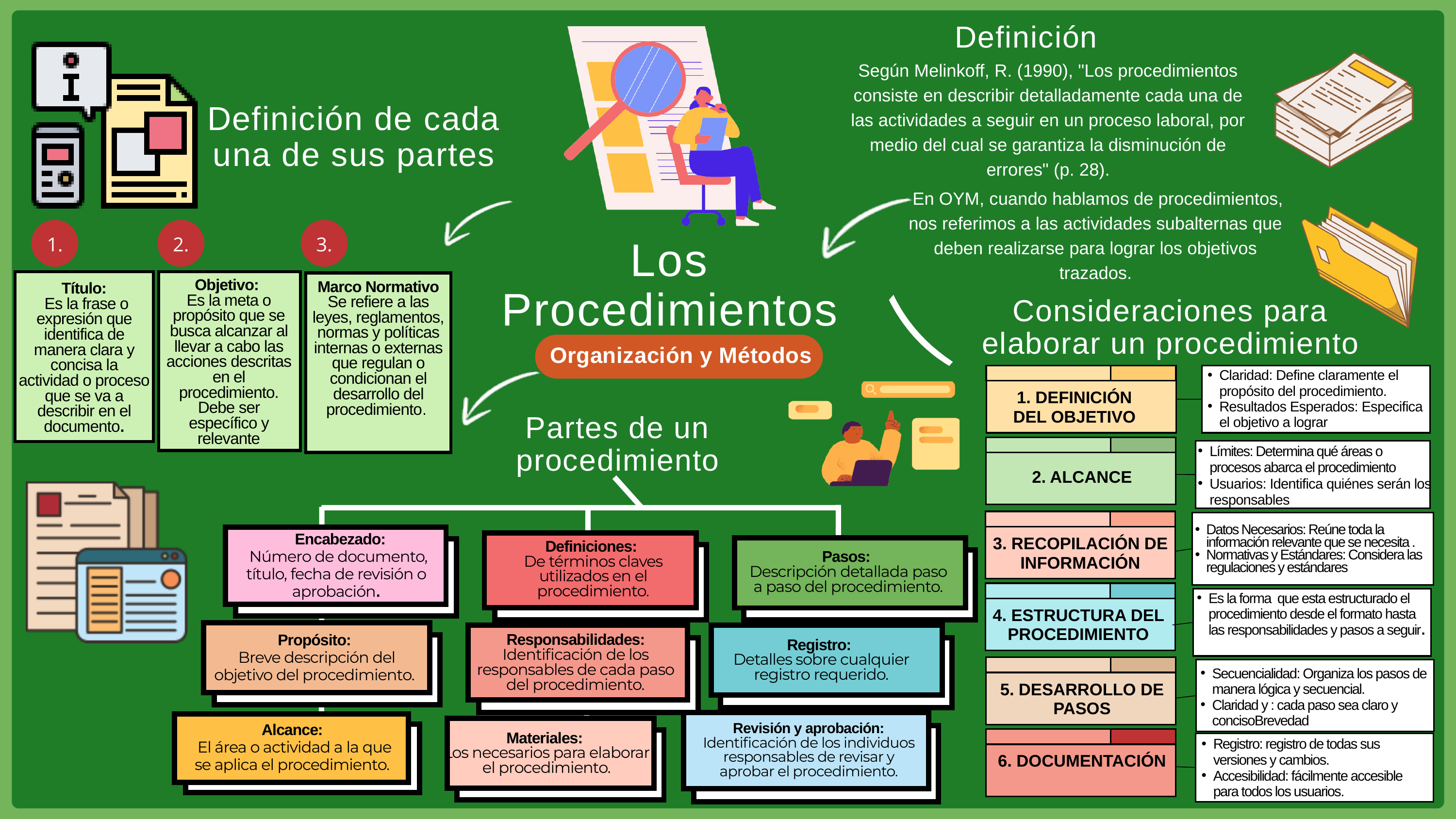

Definición

Según Melinkoff, R. (1990), "Los procedimientos consiste en describir detalladamente cada una de las actividades a seguir en un proceso laboral, por medio del cual se garantiza la disminución de errores" (p. 28).
Definición de cada una de sus partes

 En OYM, cuando hablamos de procedimientos, nos referimos a las actividades subalternas que deben realizarse para lograr los objetivos trazados.

1.

2.

3.
Los Procedimientos

Objetivo:
Es la meta o propósito que se busca alcanzar al llevar a cabo las acciones descritas en el procedimiento. Debe ser específico y relevante
Marco Normativo
Se refiere a las leyes, reglamentos, normas y políticas internas o externas que regulan o condicionan el desarrollo del procedimiento.
Título:
 Es la frase o expresión que identifica de manera clara y concisa la actividad o proceso que se va a describir en el documento.
Consideraciones para elaborar un procedimiento

Organización y Métodos

Claridad: Define claramente el propósito del procedimiento.
Resultados Esperados: Especifica el objetivo a lograr

1. DEFINICIÓN DEL OBJETIVO

Partes de un procedimiento

Límites: Determina qué áreas o procesos abarca el procedimiento
Usuarios: Identifica quiénes serán los responsables
2. ALCANCE

Datos Necesarios: Reúne toda la información relevante que se necesita .
Normativas y Estándares: Considera las regulaciones y estándares

  Encabezado:
 Número de documento, título, fecha de revisión o aprobación.

3. RECOPILACIÓN DE INFORMACIÓN

Definiciones:
De términos claves utilizados en el procedimiento.

Pasos:
Descripción detallada paso a paso del procedimiento.

Es la forma  que esta estructurado el procedimiento desde el formato hasta las responsabilidades y pasos a seguir.
4. ESTRUCTURA DEL PROCEDIMIENTO

Propósito:
 Breve descripción del objetivo del procedimiento.
Responsabilidades: Identificación de los responsables de cada paso del procedimiento.
Registro:
Detalles sobre cualquier registro requerido.

Secuencialidad: Organiza los pasos de manera lógica y secuencial.
Claridad y : cada paso sea claro y concisoBrevedad
5. DESARROLLO DE PASOS

Alcance:
 El área o actividad a la que se aplica el procedimiento.
Revisión y aprobación:
Identificación de los individuos responsables de revisar y aprobar el procedimiento.

Materiales:
Los necesarios para elaborar el procedimiento.

Registro: registro de todas sus versiones y cambios.
Accesibilidad: fácilmente accesible para todos los usuarios.
6. DOCUMENTACIÓN